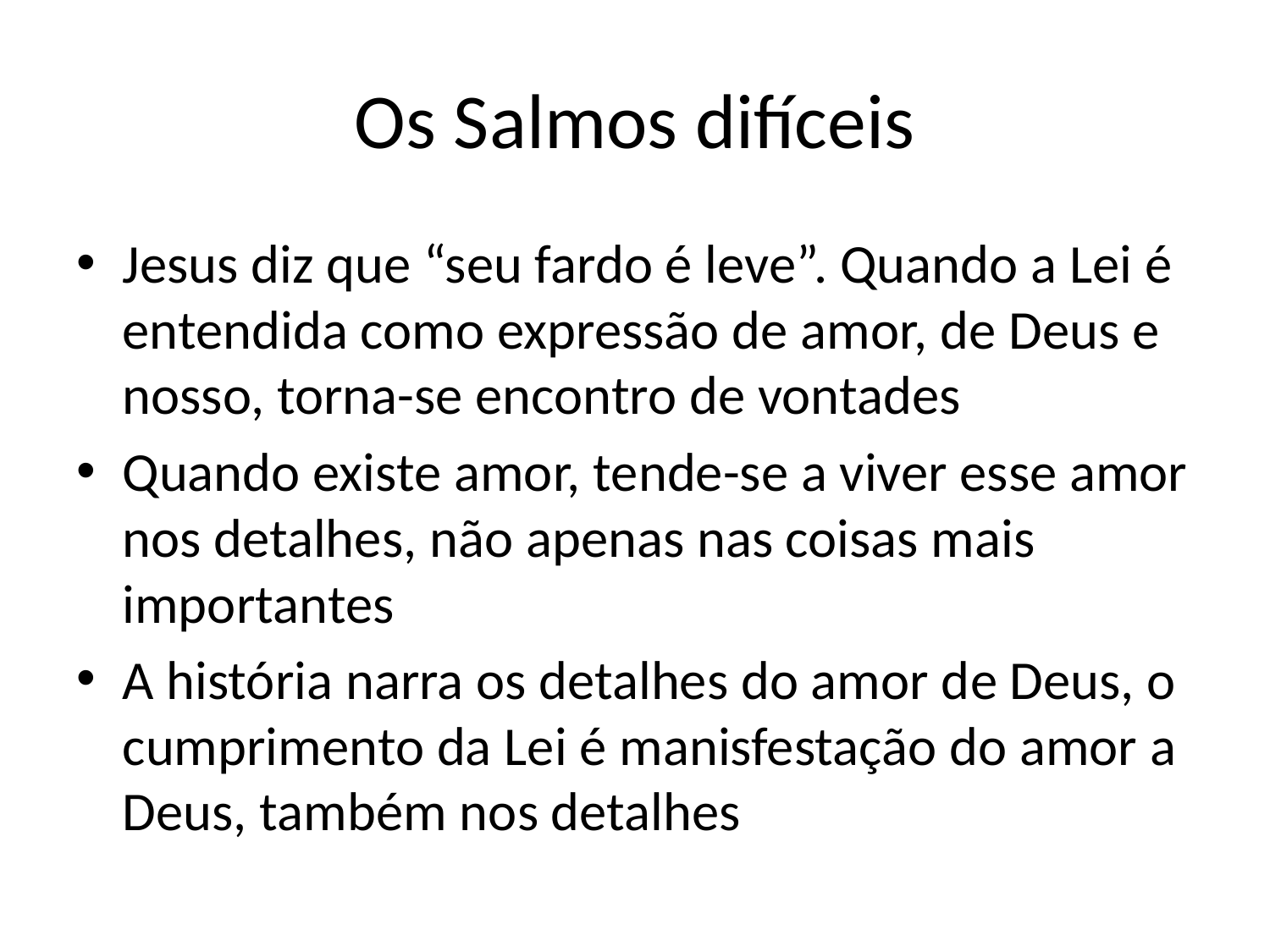

# Os Salmos difíceis
Jesus diz que “seu fardo é leve”. Quando a Lei é entendida como expressão de amor, de Deus e nosso, torna-se encontro de vontades
Quando existe amor, tende-se a viver esse amor nos detalhes, não apenas nas coisas mais importantes
A história narra os detalhes do amor de Deus, o cumprimento da Lei é manisfestação do amor a Deus, também nos detalhes